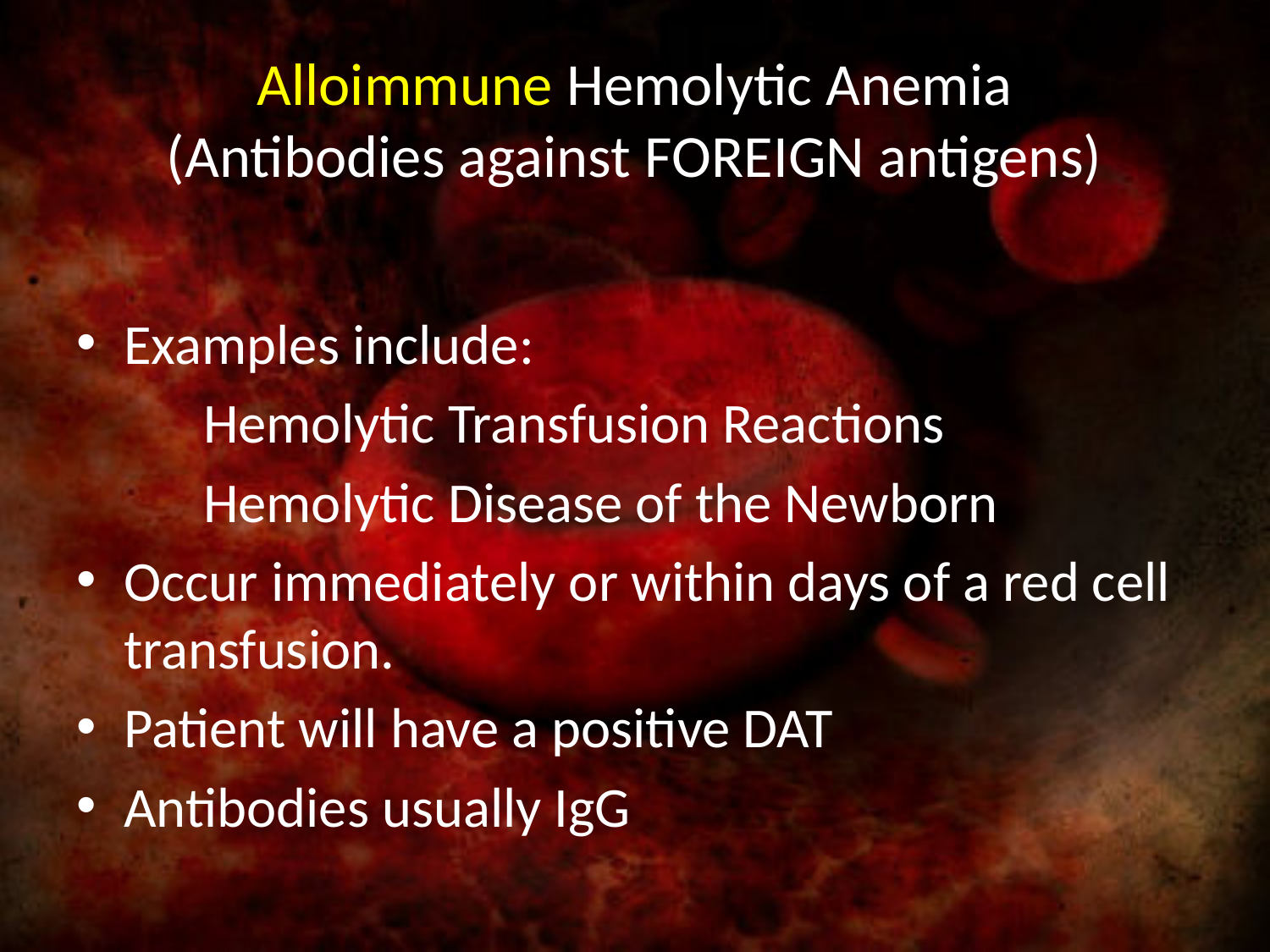

# Alloimmune Hemolytic Anemia (Antibodies against FOREIGN antigens)

Examples include:
	Hemolytic Transfusion Reactions
	Hemolytic Disease of the Newborn
Occur immediately or within days of a red cell transfusion.
Patient will have a positive DAT
Antibodies usually IgG